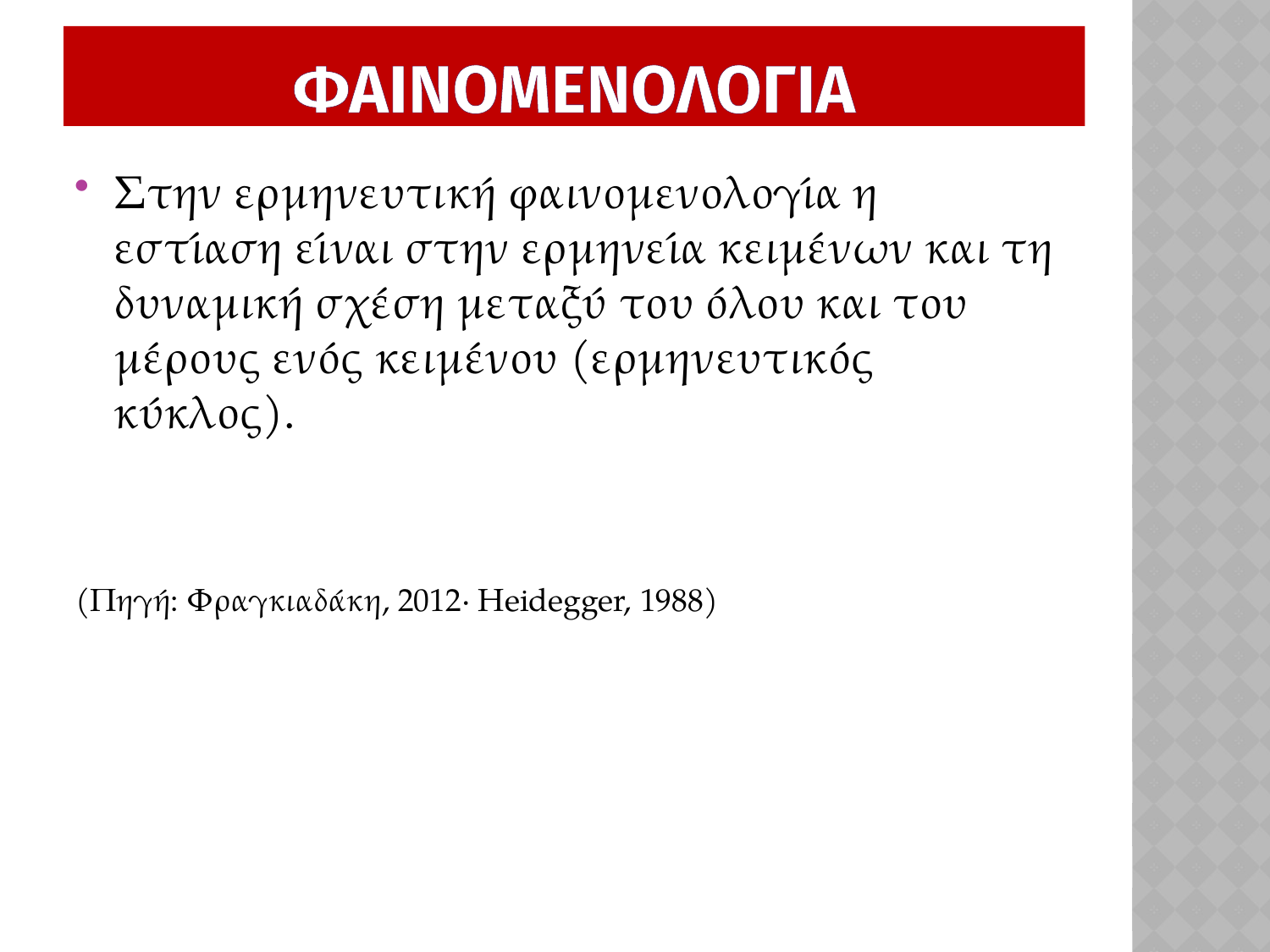

# φαινομενολογια
Στην ερμηνευτική φαινομενολογία η εστίαση είναι στην ερμηνεία κειμένων και τη δυναμική σχέση μεταξύ του όλου και του μέρους ενός κειμένου (ερμηνευτικός κύκλος).

(Πηγή: Φραγκιαδάκη, 2012· Heidegger, 1988)